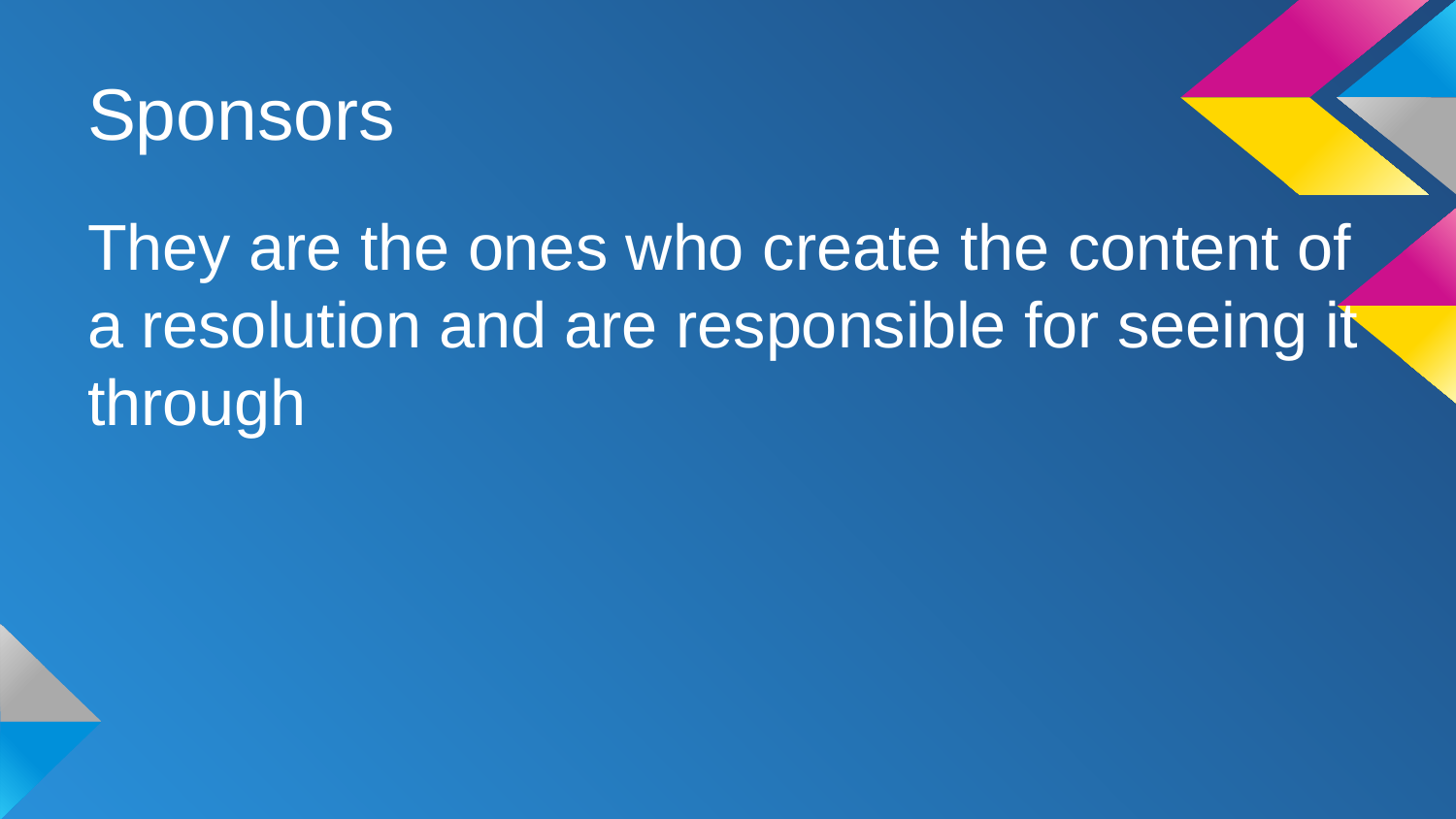

# Sponsors
They are the ones who create the content of a resolution and are responsible for seeing it through